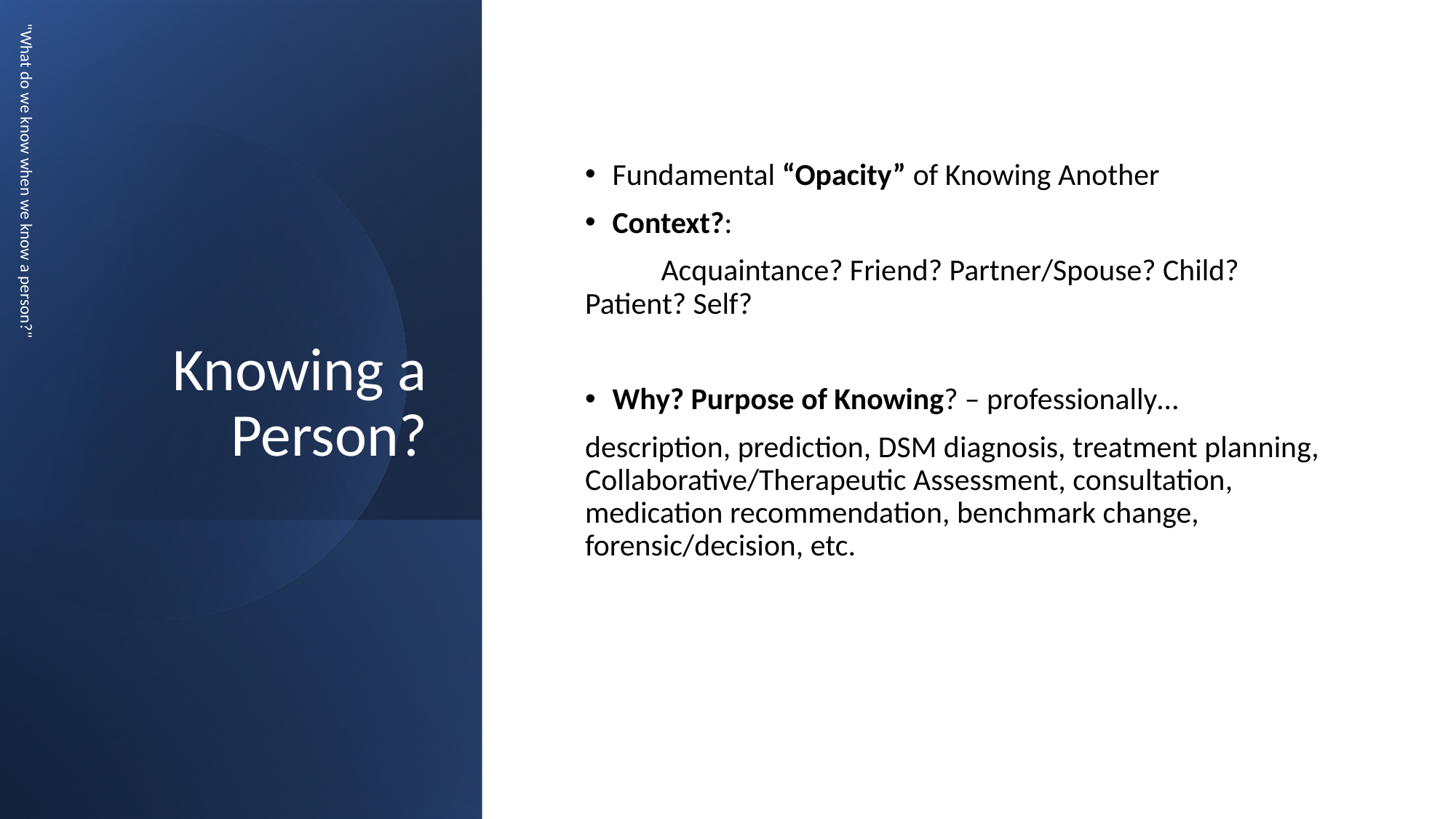

# Knowing a Person?
Fundamental “Opacity” of Knowing Another
Context?:
           Acquaintance? Friend? Partner/Spouse? Child? Patient? Self?

Why? Purpose of Knowing? – professionally…
description, prediction, DSM diagnosis, treatment planning, Collaborative/Therapeutic Assessment, consultation, medication recommendation, benchmark change, forensic/decision, etc.

"What do we know when we know a person?"